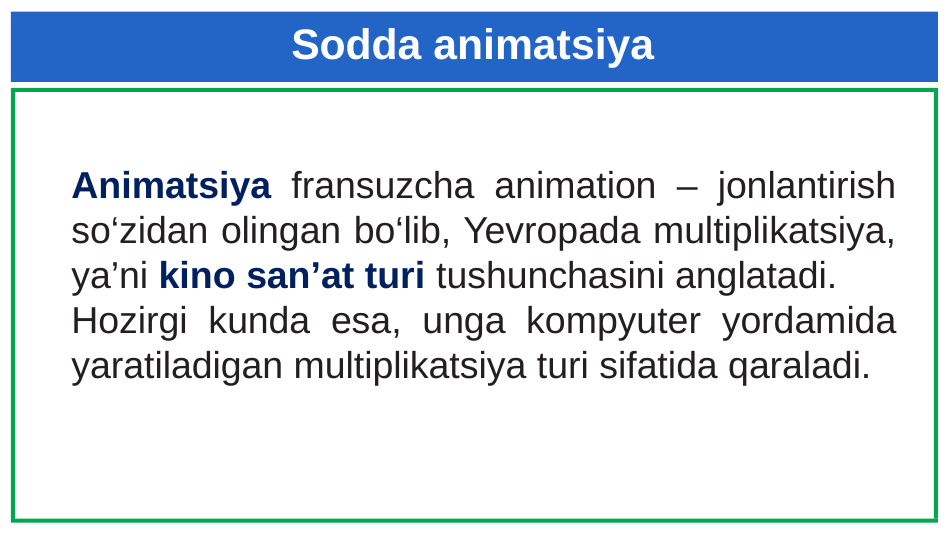

# Sodda animatsiya
Animatsiya fransuzcha animation – jonlantirish so‘zidan olingan bo‘lib, Yevropada multiplikatsiya, ya’ni kino san’at turi tushunchasini anglatadi.
Hozirgi kunda esa, unga kompyuter yordamida yaratiladigan multiplikatsiya turi sifatida qaraladi.